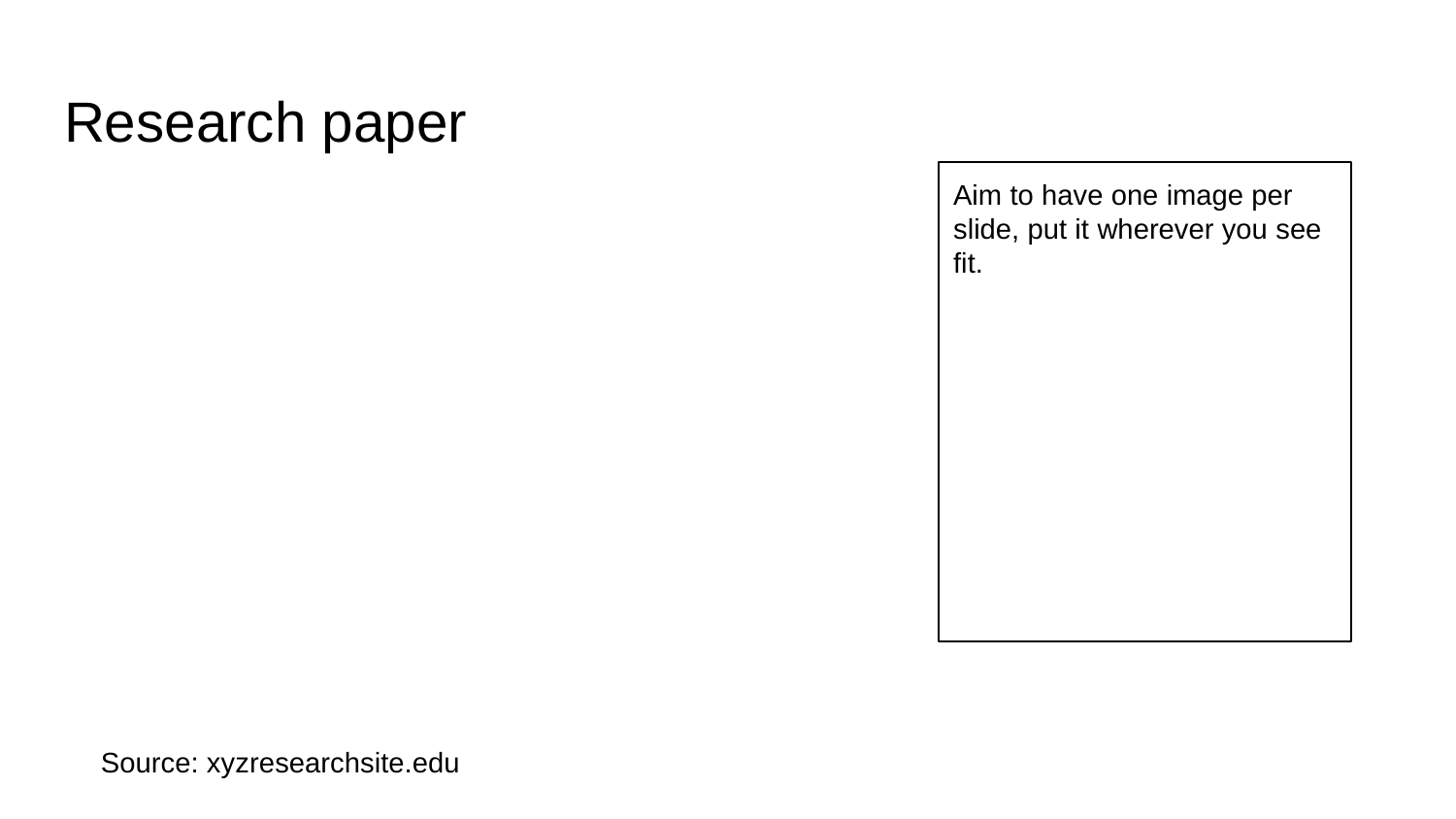

# Research paper
Aim to have one image per slide, put it wherever you see fit.

Source: xyzresearchsite.edu